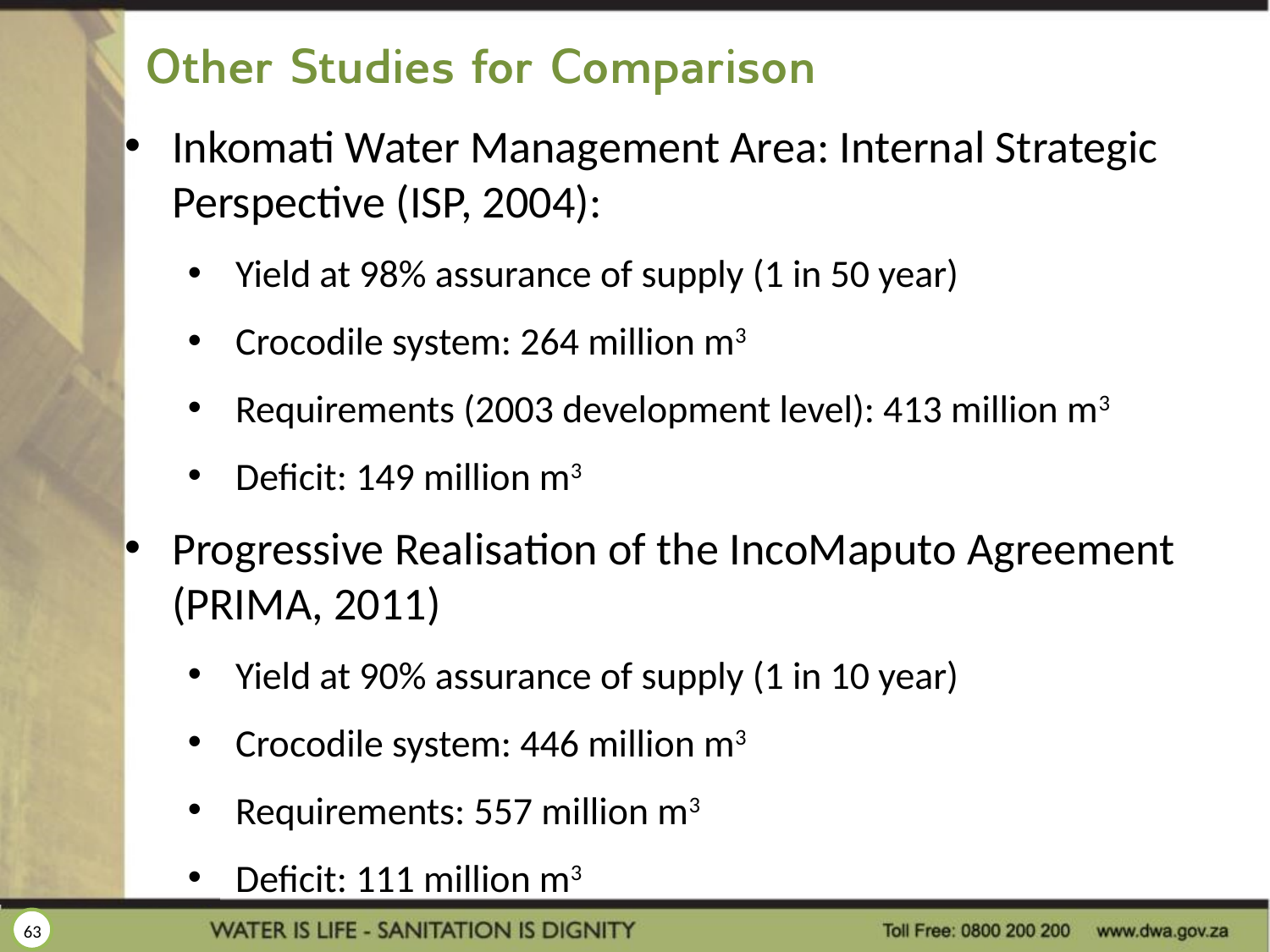

# Other Studies for Comparison
Inkomati Water Management Area: Internal Strategic Perspective (ISP, 2004):
Yield at 98% assurance of supply (1 in 50 year)
Crocodile system: 264 million m3
Requirements (2003 development level): 413 million m3
Deficit: 149 million m3
Progressive Realisation of the IncoMaputo Agreement (PRIMA, 2011)
Yield at 90% assurance of supply (1 in 10 year)
Crocodile system: 446 million m3
Requirements: 557 million m3
Deficit: 111 million m3